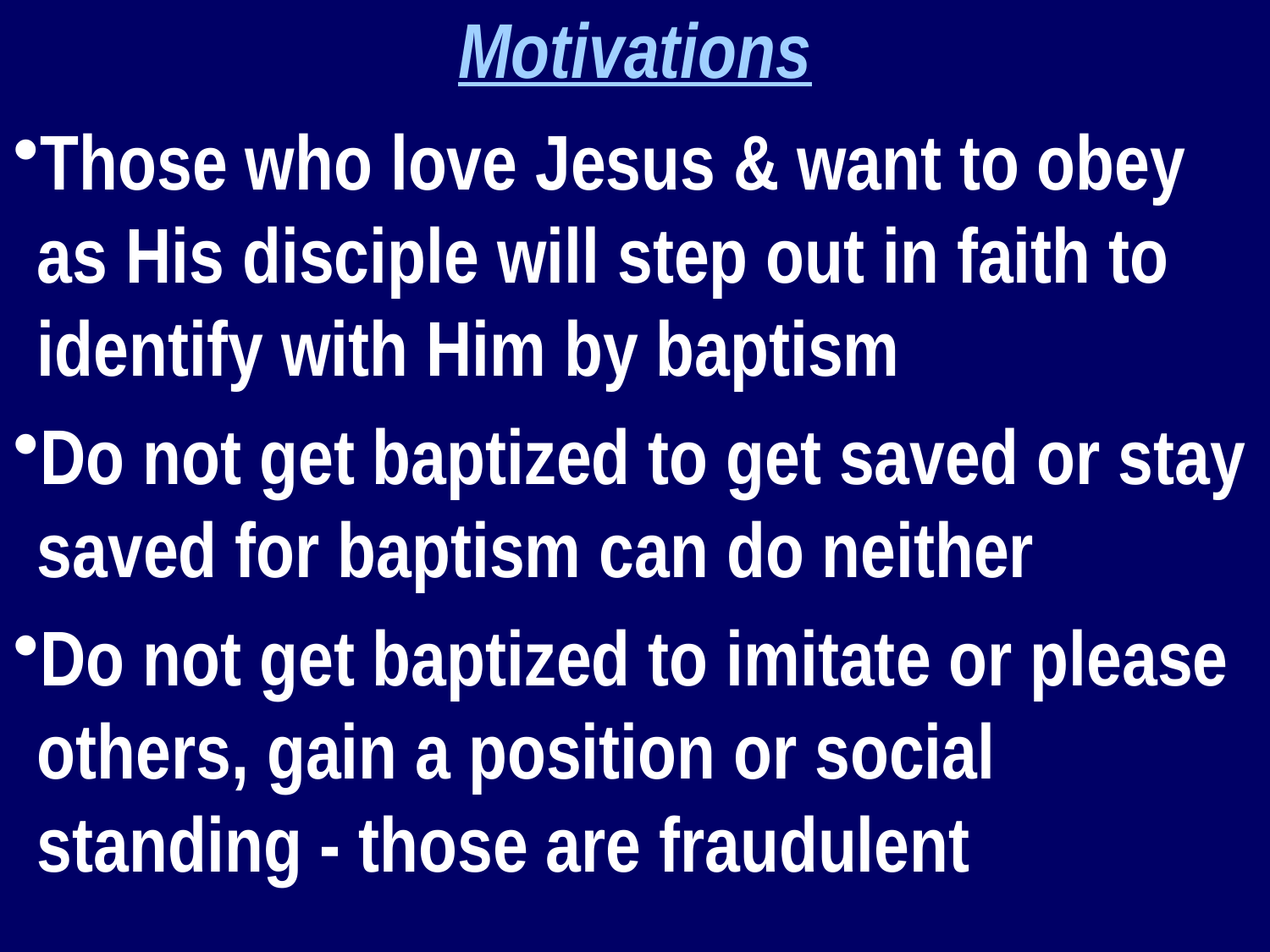

Motivations
Those who love Jesus & want to obey as His disciple will step out in faith to identify with Him by baptism
Do not get baptized to get saved or stay saved for baptism can do neither
Do not get baptized to imitate or please others, gain a position or social standing - those are fraudulent